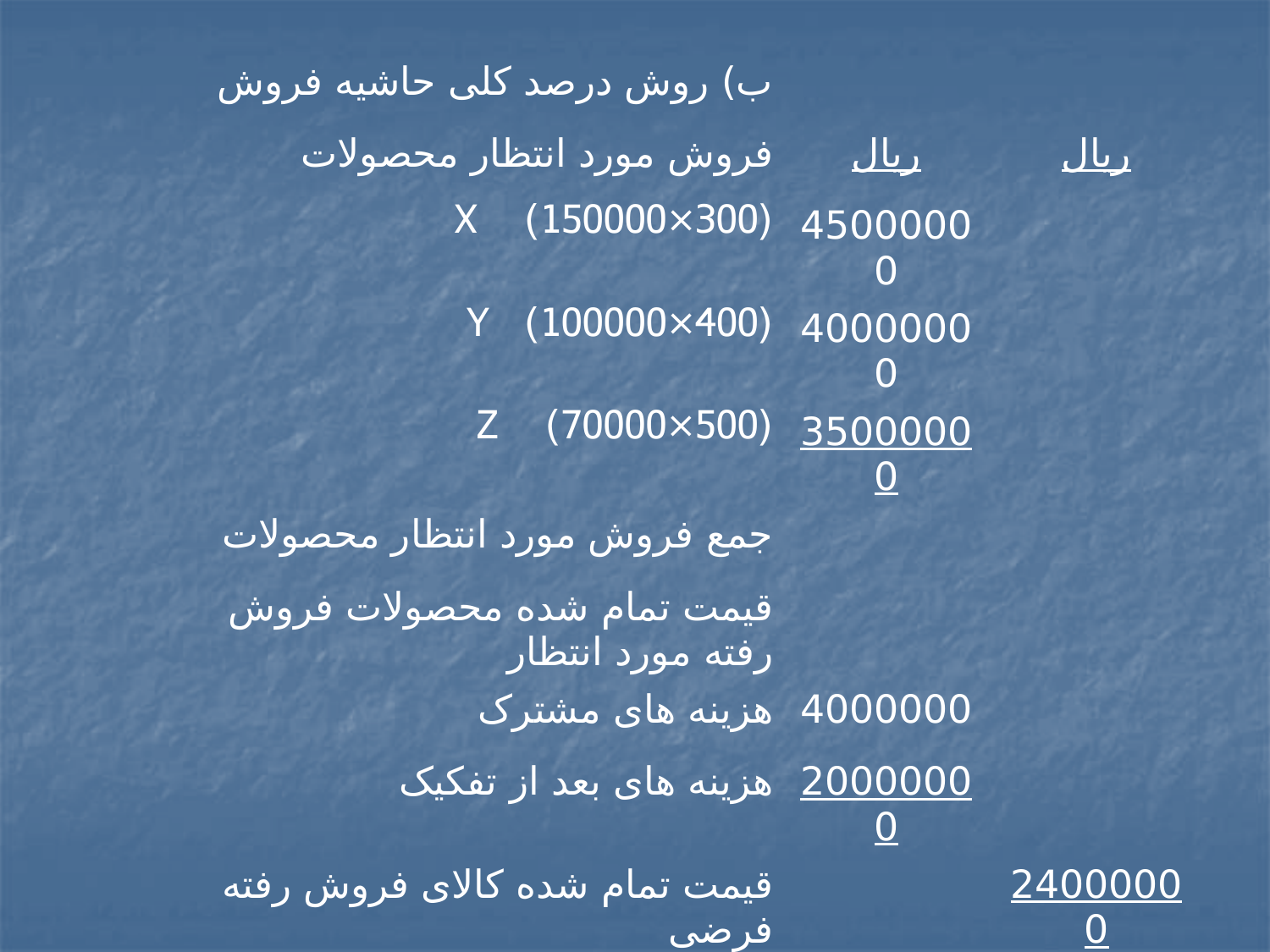

| ب) روش درصد کلی حاشیه فروش |  |  |
| --- | --- | --- |
| فروش مورد انتظار محصولات | ریال | ریال |
| X (150000×300) | 45000000 |  |
| Y (100000×400) | 40000000 |  |
| Z (70000×500) | 35000000 |  |
| جمع فروش مورد انتظار محصولات |  |  |
| قیمت تمام شده محصولات فروش رفته مورد انتظار |  |  |
| هزینه های مشترک | 4000000 |  |
| هزینه های بعد از تفکیک | 20000000 |  |
| قیمت تمام شده کالای فروش رفته فرضی |  | 24000000 |
| حاشیه فروش |  | 96000000 |
| درصد کلی حاشیه فروش |  | 80% |